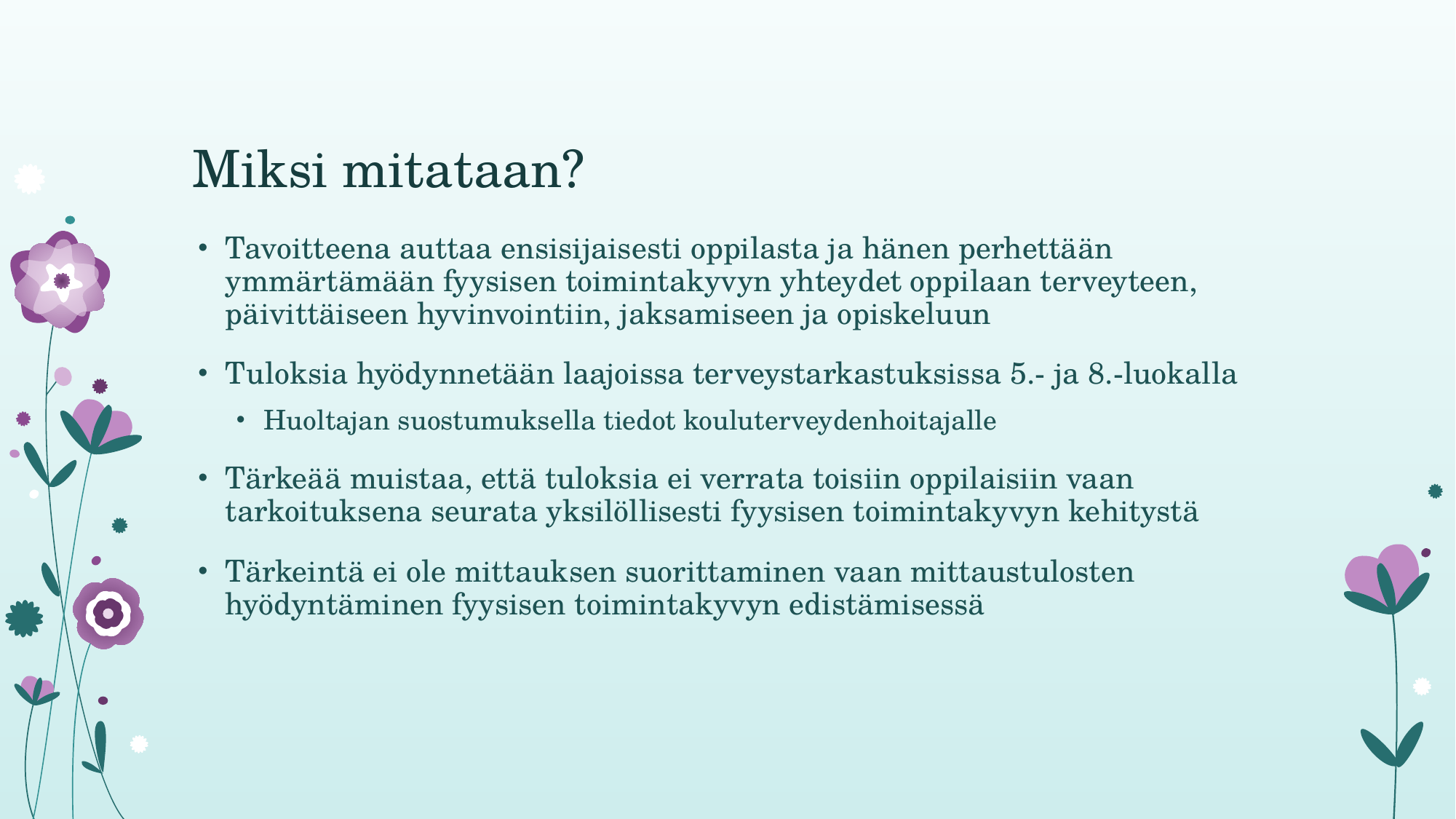

# Miksi mitataan?
Tavoitteena auttaa ensisijaisesti oppilasta ja hänen perhettään ymmärtämään fyysisen toimintakyvyn yhteydet oppilaan terveyteen, päivittäiseen hyvinvointiin, jaksamiseen ja opiskeluun
Tuloksia hyödynnetään laajoissa terveystarkastuksissa 5.- ja 8.-luokalla
Huoltajan suostumuksella tiedot kouluterveydenhoitajalle
Tärkeää muistaa, että tuloksia ei verrata toisiin oppilaisiin vaan tarkoituksena seurata yksilöllisesti fyysisen toimintakyvyn kehitystä
Tärkeintä ei ole mittauksen suorittaminen vaan mittaustulosten hyödyntäminen fyysisen toimintakyvyn edistämisessä